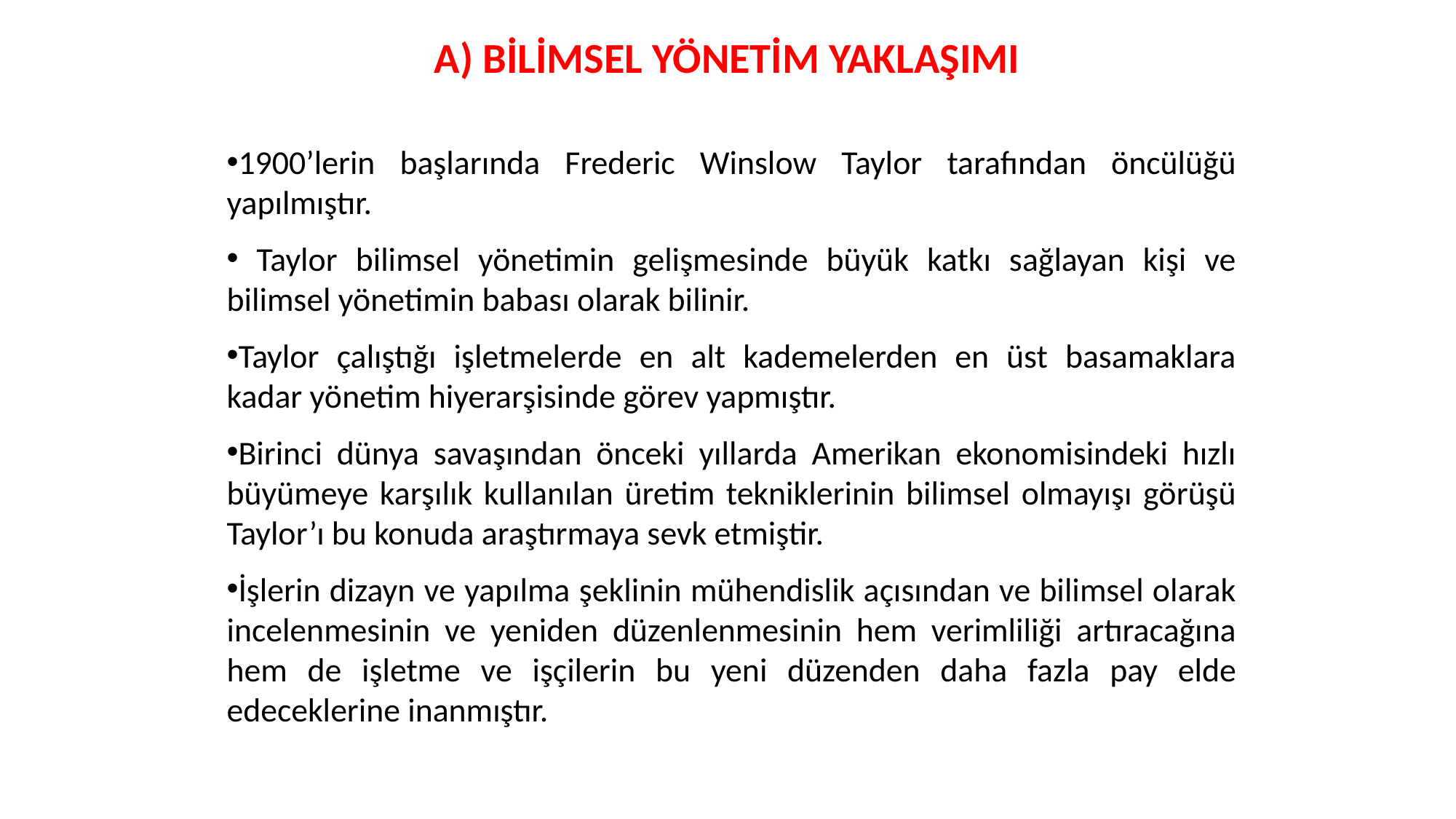

A) BİLİMSEL YÖNETİM YAKLAŞIMI
1900’lerin başlarında Frederic Winslow Taylor tarafından öncülüğü yapılmıştır.
 Taylor bilimsel yönetimin gelişmesinde büyük katkı sağlayan kişi ve bilimsel yönetimin babası olarak bilinir.
Taylor çalıştığı işletmelerde en alt kademelerden en üst basamaklara kadar yönetim hiyerarşisinde görev yapmıştır.
Birinci dünya savaşından önceki yıllarda Amerikan ekonomisindeki hızlı büyümeye karşılık kullanılan üretim tekniklerinin bilimsel olmayışı görüşü Taylor’ı bu konuda araştırmaya sevk etmiştir.
İşlerin dizayn ve yapılma şeklinin mühendislik açısından ve bilimsel olarak incelenmesinin ve yeniden düzenlenmesinin hem verimliliği artıracağına hem de işletme ve işçilerin bu yeni düzenden daha fazla pay elde edeceklerine inanmıştır.